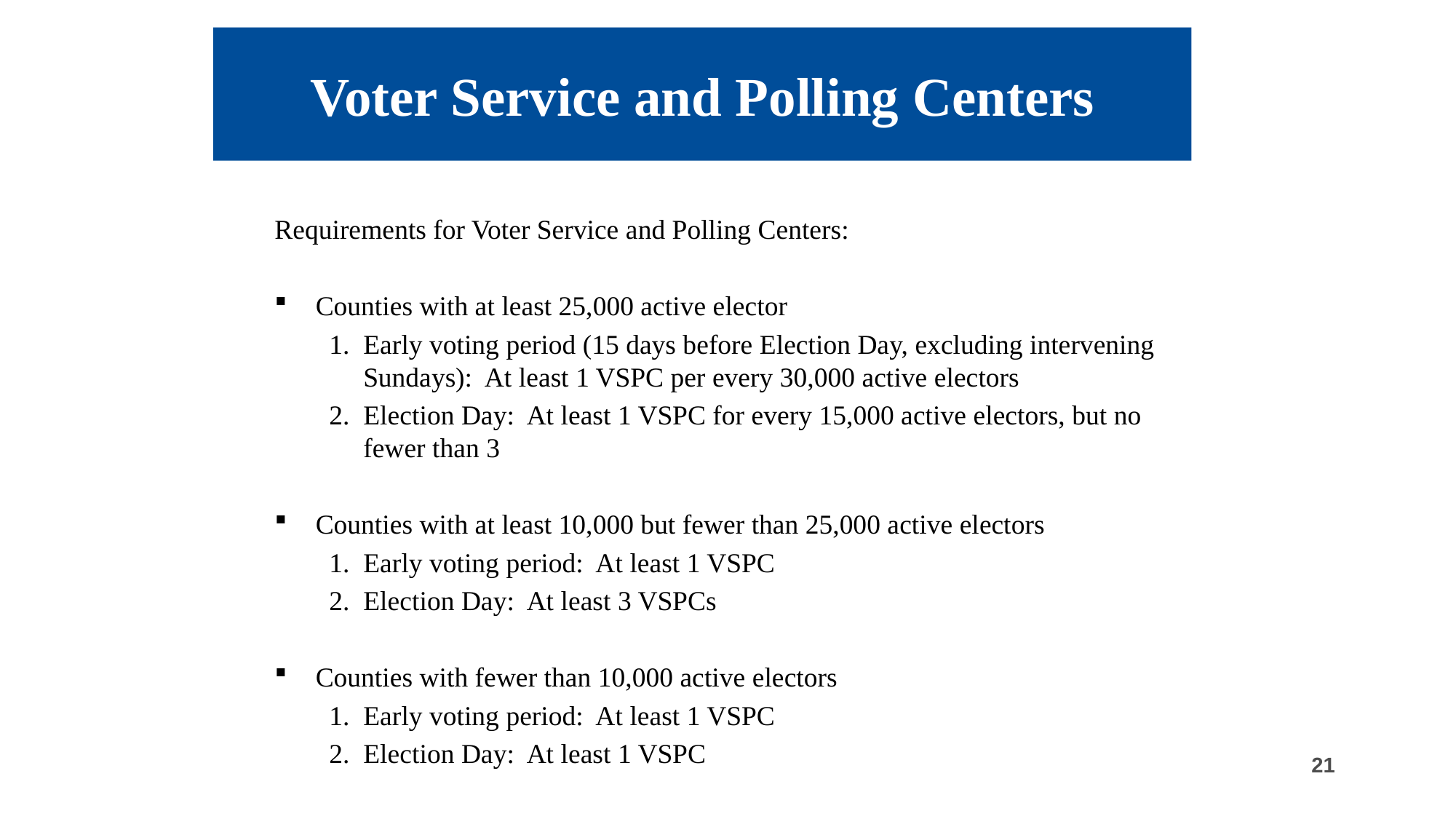

# Voter Service and Polling Centers
Requirements for Voter Service and Polling Centers:

Counties with at least 25,000 active elector
Early voting period (15 days before Election Day, excluding intervening Sundays):  At least 1 VSPC per every 30,000 active electors
Election Day:  At least 1 VSPC for every 15,000 active electors, but no fewer than 3

Counties with at least 10,000 but fewer than 25,000 active electors
Early voting period:  At least 1 VSPC
Election Day:  At least 3 VSPCs

Counties with fewer than 10,000 active electors
Early voting period:  At least 1 VSPC
Election Day:  At least 1 VSPC

21